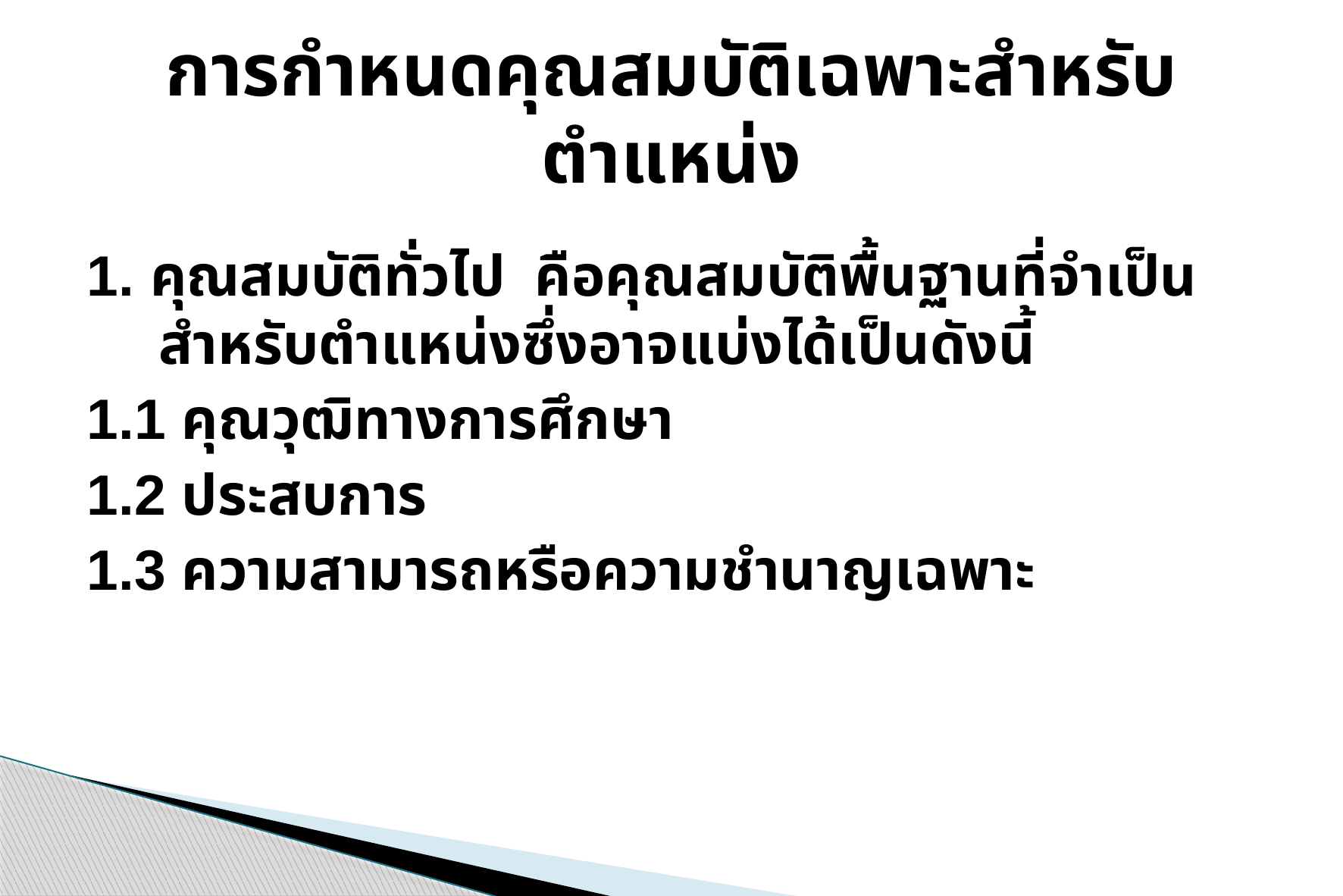

# การกำหนดคุณสมบัติเฉพาะสำหรับตำแหน่ง
1. คุณสมบัติทั่วไป  คือคุณสมบัติพื้นฐานที่จำเป็นสำหรับตำแหน่งซึ่งอาจแบ่งได้เป็นดังนี้
1.1 คุณวุฒิทางการศึกษา
1.2 ประสบการ
1.3 ความสามารถหรือความชำนาญเฉพาะ